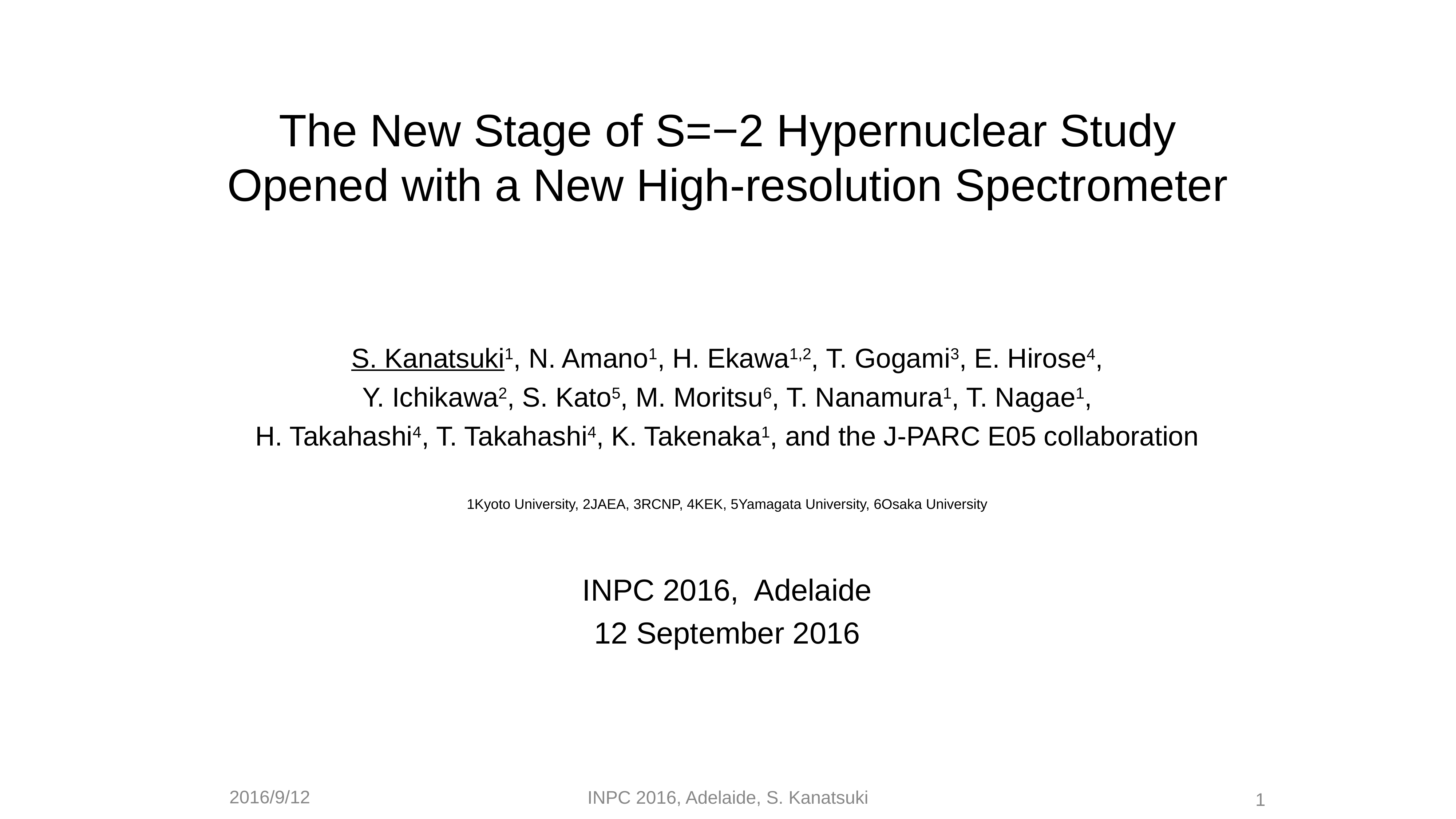

# The New Stage of S=−2 Hypernuclear Study Opened with a New High-resolution Spectrometer
S. Kanatsuki1, N. Amano1, H. Ekawa1,2, T. Gogami3, E. Hirose4,
Y. Ichikawa2, S. Kato5, M. Moritsu6, T. Nanamura1, T. Nagae1,
H. Takahashi4, T. Takahashi4, K. Takenaka1, and the J-PARC E05 collaboration

1Kyoto University, 2JAEA, 3RCNP, 4KEK, 5Yamagata University, 6Osaka University

INPC 2016,  Adelaide
12 September 2016
INPC 2016, Adelaide, S. Kanatsuki
2016/9/12
1